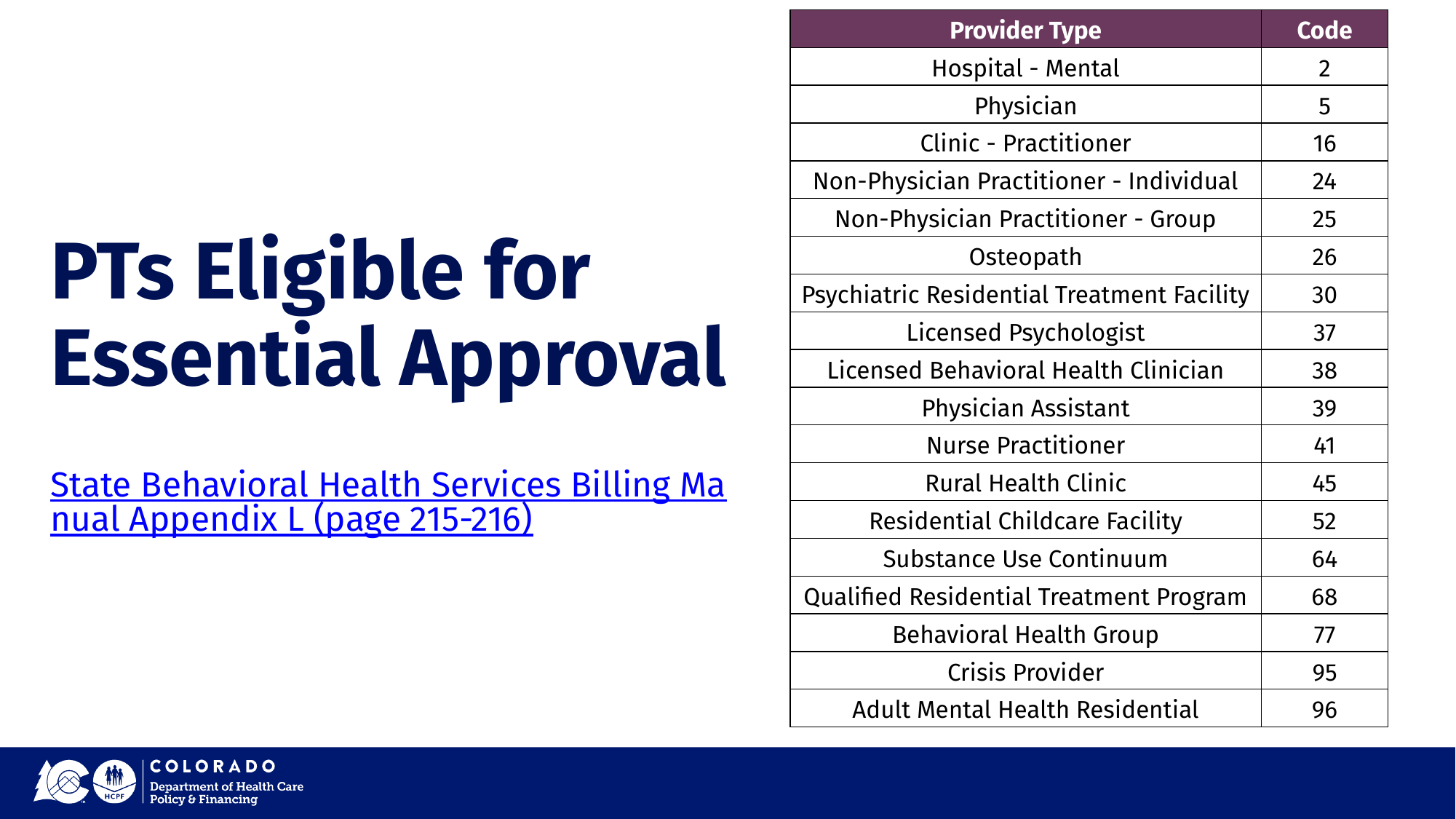

| Provider Type | Code |
| --- | --- |
| Hospital - Mental | 2 |
| Physician | 5 |
| Clinic - Practitioner | 16 |
| Non-Physician Practitioner - Individual | 24 |
| Non-Physician Practitioner - Group | 25 |
| Osteopath | 26 |
| Psychiatric Residential Treatment Facility | 30 |
| Licensed Psychologist | 37 |
| Licensed Behavioral Health Clinician | 38 |
| Physician Assistant | 39 |
| Nurse Practitioner | 41 |
| Rural Health Clinic | 45 |
| Residential Childcare Facility | 52 |
| Substance Use Continuum | 64 |
| Qualified Residential Treatment Program | 68 |
| Behavioral Health Group | 77 |
| Crisis Provider | 95 |
| Adult Mental Health Residential | 96 |
# PTs Eligible for Essential Approval
State Behavioral Health Services Billing Manual Appendix L (page 215-216)